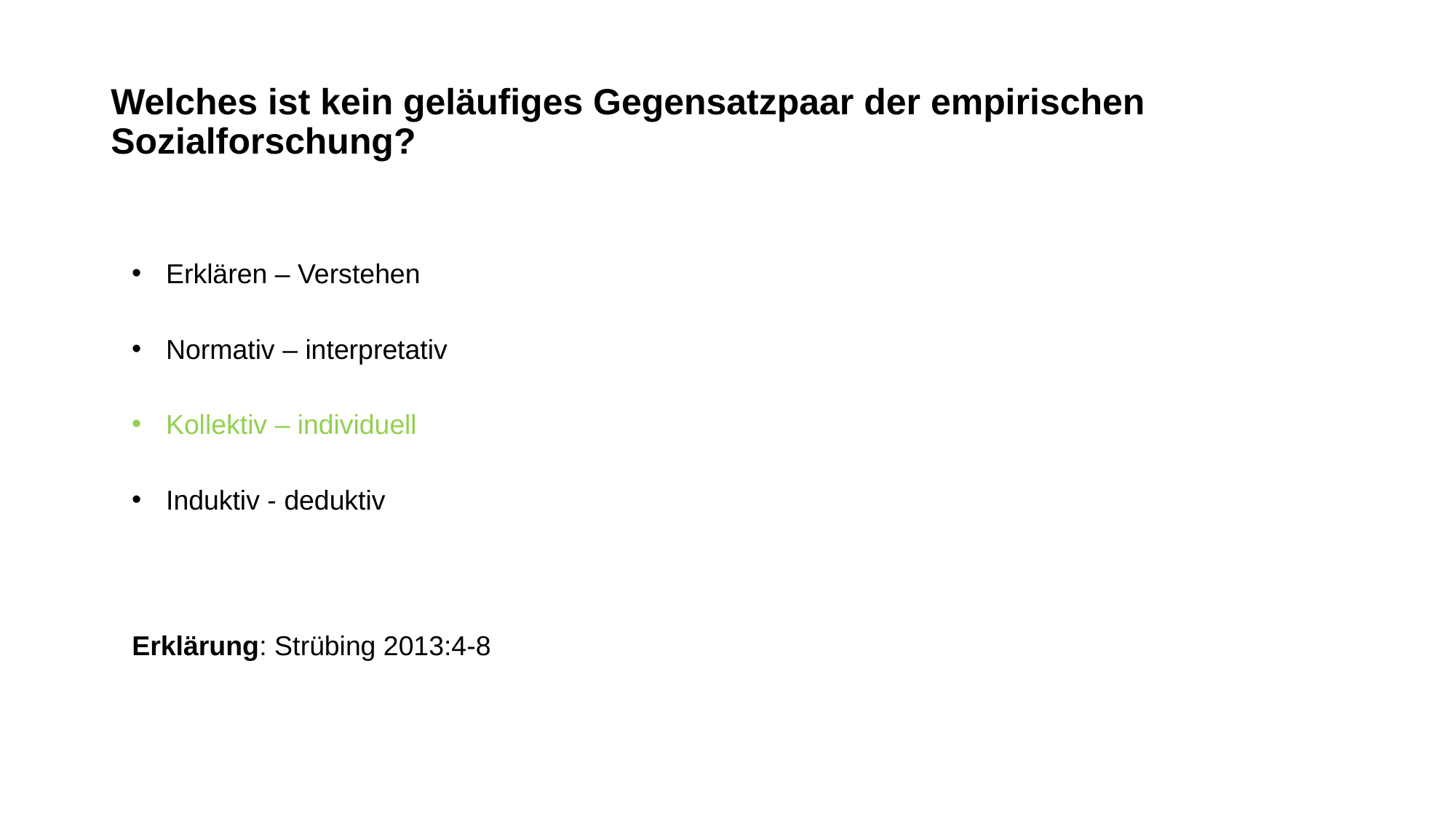

# Welches ist kein geläufiges Gegensatzpaar der empirischen Sozialforschung?
Erklären – Verstehen

Normativ – interpretativ

Kollektiv – individuell

Induktiv - deduktiv
Erklärung: Strübing 2013:4-8